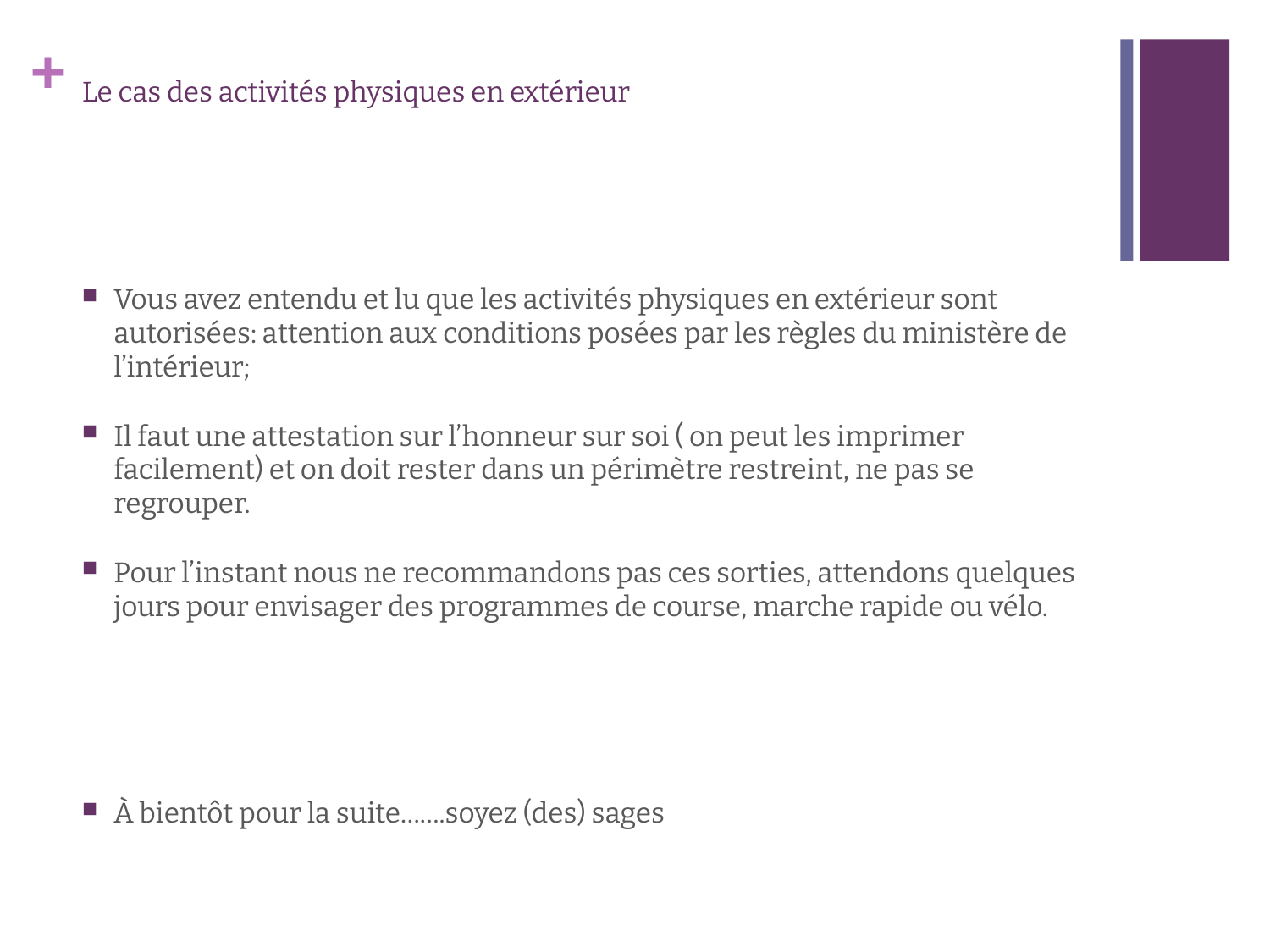

# Le cas des activités physiques en extérieur
Vous avez entendu et lu que les activités physiques en extérieur sont autorisées: attention aux conditions posées par les règles du ministère de l’intérieur;
Il faut une attestation sur l’honneur sur soi ( on peut les imprimer facilement) et on doit rester dans un périmètre restreint, ne pas se regrouper.
Pour l’instant nous ne recommandons pas ces sorties, attendons quelques jours pour envisager des programmes de course, marche rapide ou vélo.

À bientôt pour la suite…….soyez (des) sages